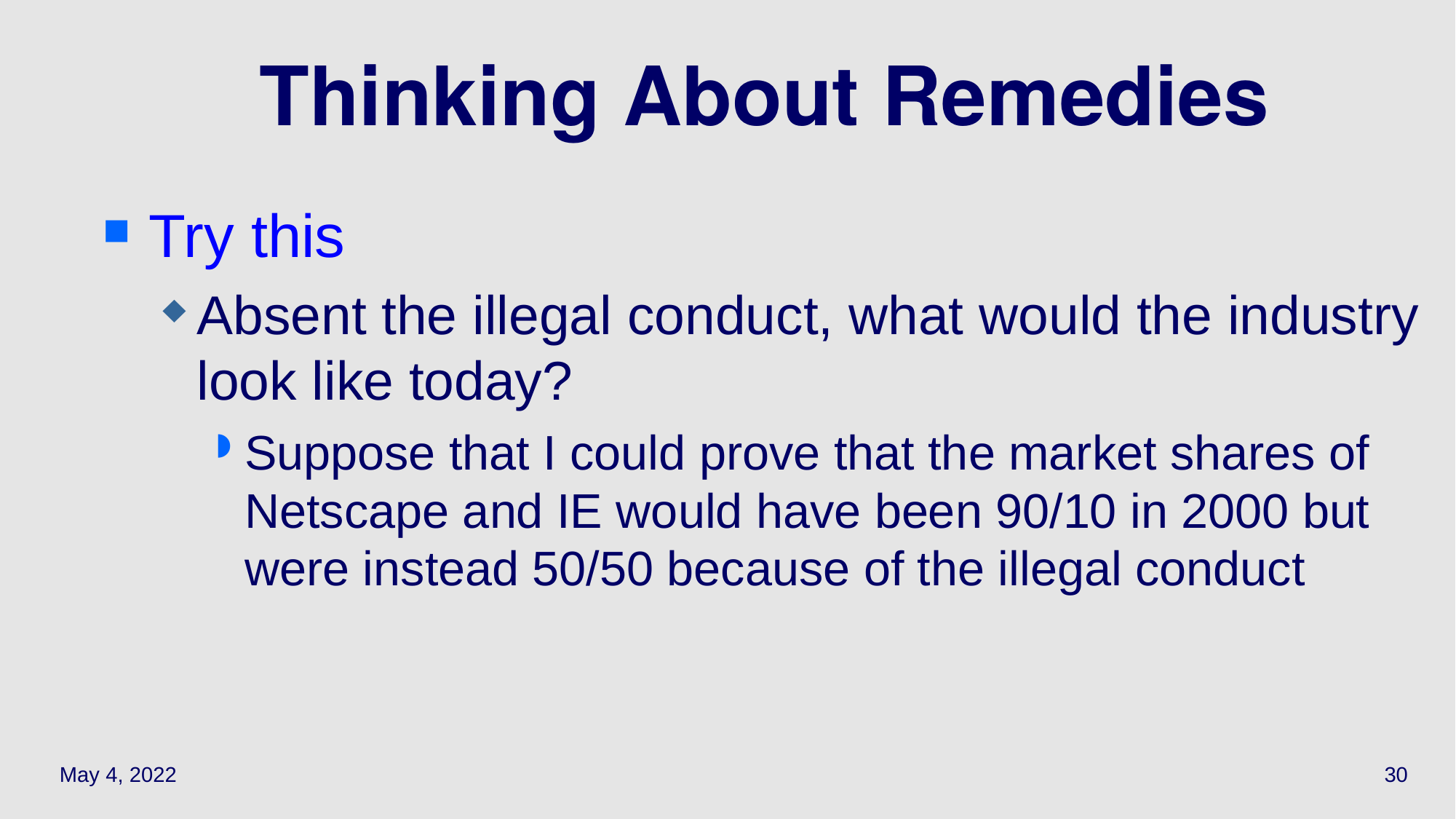

# Thinking About Remedies
Try this
Absent the illegal conduct, what would the industry look like today?
Suppose that I could prove that the market shares of Netscape and IE would have been 90/10 in 2000 but were instead 50/50 because of the illegal conduct
May 4, 2022
30